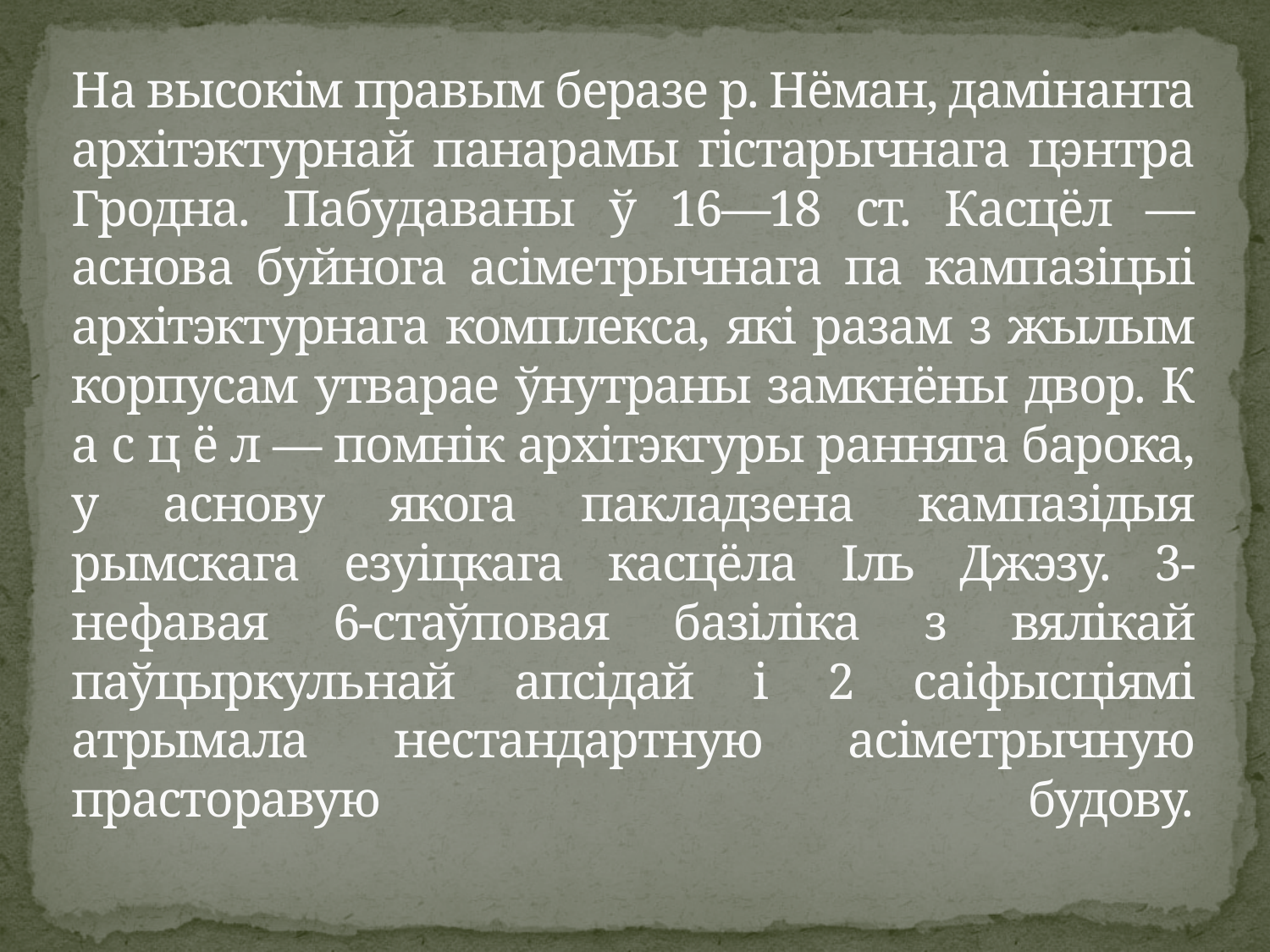

# На высокім правым беразе р. Нёман, дамінанта архітэктурнай панарамы гістарычнага цэнтра Гродна. Пабудаваны ў 16—18 ст. Касцёл — аснова буйнога асіметрычнага па кампазіцыі архітэктурнага комплекса, які разам з жылым корпусам утварае ўнутраны замкнёны двор. К а с ц ё л — помнік архітэкгуры ранняга барока, у аснову якога пакладзена кампазідыя рымскага езуіцкага касцёла Іль Джэзу. 3-нефавая 6-стаўповая базіліка з вялікай паўцыркульнай апсідай і 2 саіфысціямі атрымала нестандартную асіметрычную прасторавую будову.